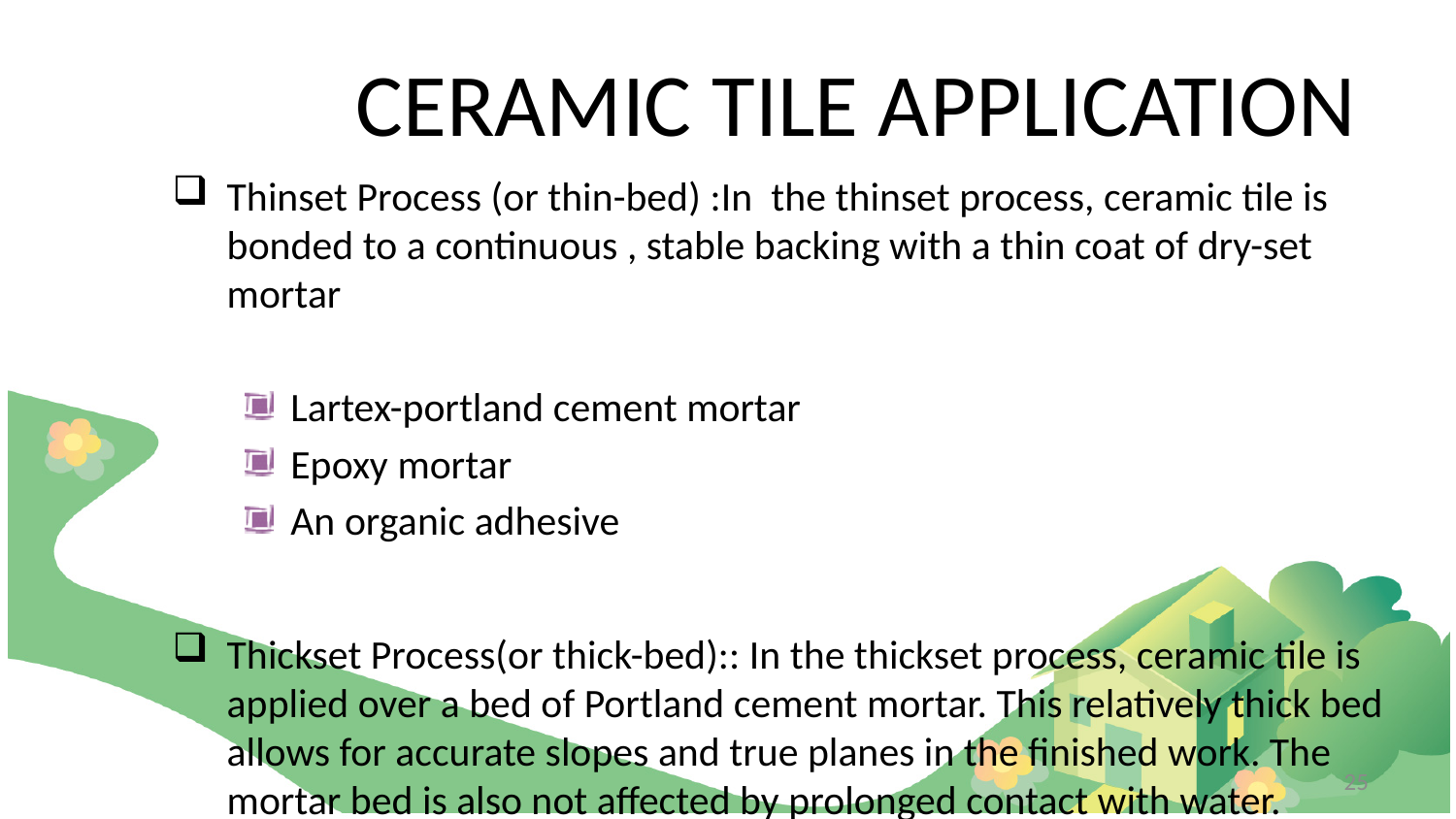

# CERAMIC TILE APPLICATION
Thinset Process (or thin-bed) :In  the thinset process, ceramic tile is bonded to a continuous , stable backing with a thin coat of dry-set mortar

Lartex-portland cement mortar
Epoxy mortar
An organic adhesive

Thickset Process(or thick-bed):: In the thickset process, ceramic tile is applied over a bed of Portland cement mortar. This relatively thick bed allows for accurate slopes and true planes in the finished work. The mortar bed is also not affected by prolonged contact with water.

25